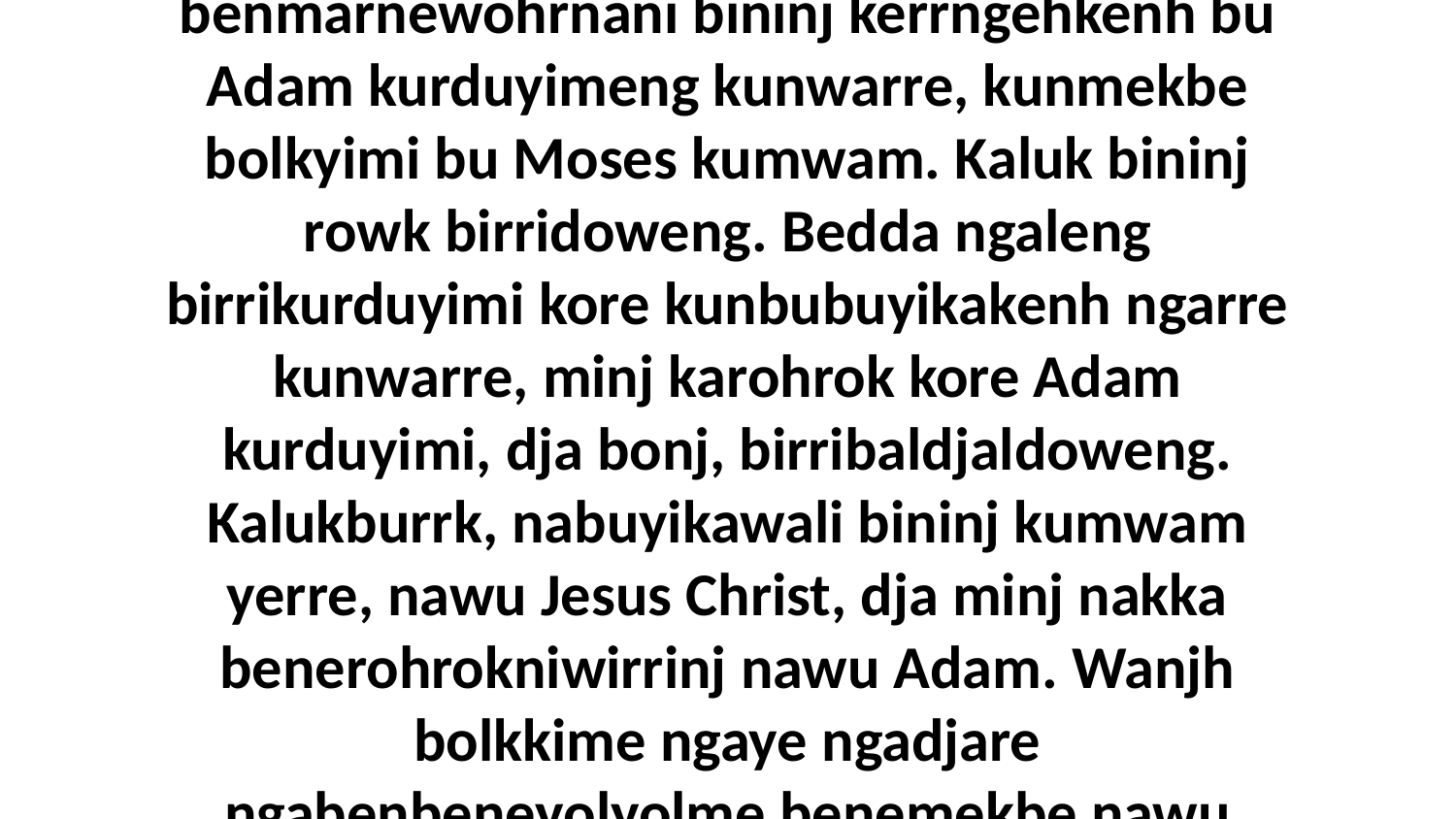

14 Kunmekbekenh kunu manbu kundowikenh benmarnewohrnani bininj kerrngehkenh bu Adam kurduyimeng kunwarre, kunmekbe bolkyimi bu Moses kumwam. Kaluk bininj rowk birridoweng. Bedda ngaleng birrikurduyimi kore kunbubuyikakenh ngarre kunwarre, minj karohrok kore Adam kurduyimi, dja bonj, birribaldjaldoweng. Kalukburrk, nabuyikawali bininj kumwam yerre, nawu Jesus Christ, dja minj nakka benerohrokniwirrinj nawu Adam. Wanjh bolkkime ngaye ngadjare ngabenbeneyolyolme benemekbe nawu benebokenh bininj, Adam dja Jesus.